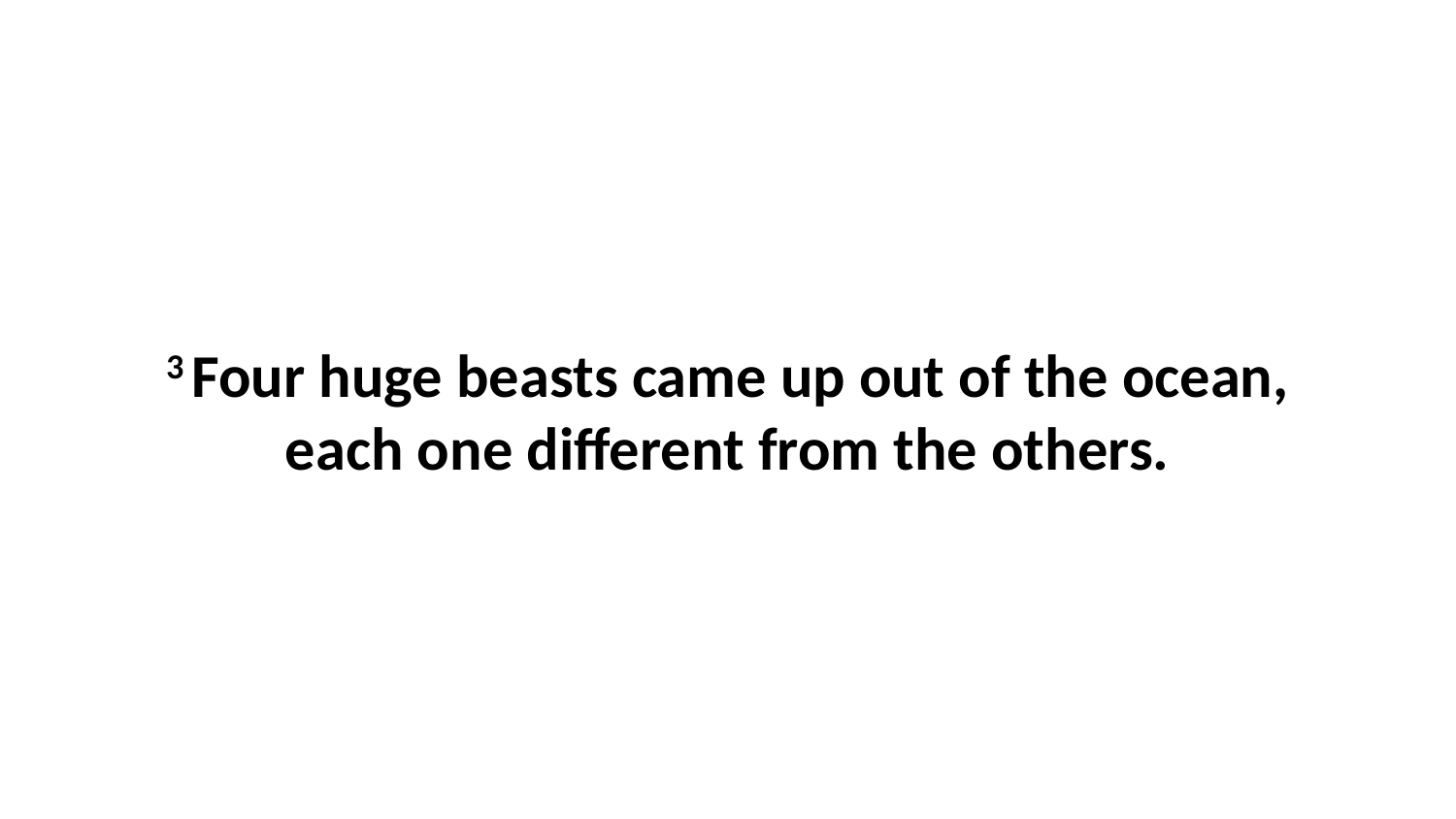

3 Four huge beasts came up out of the ocean, each one different from the others.